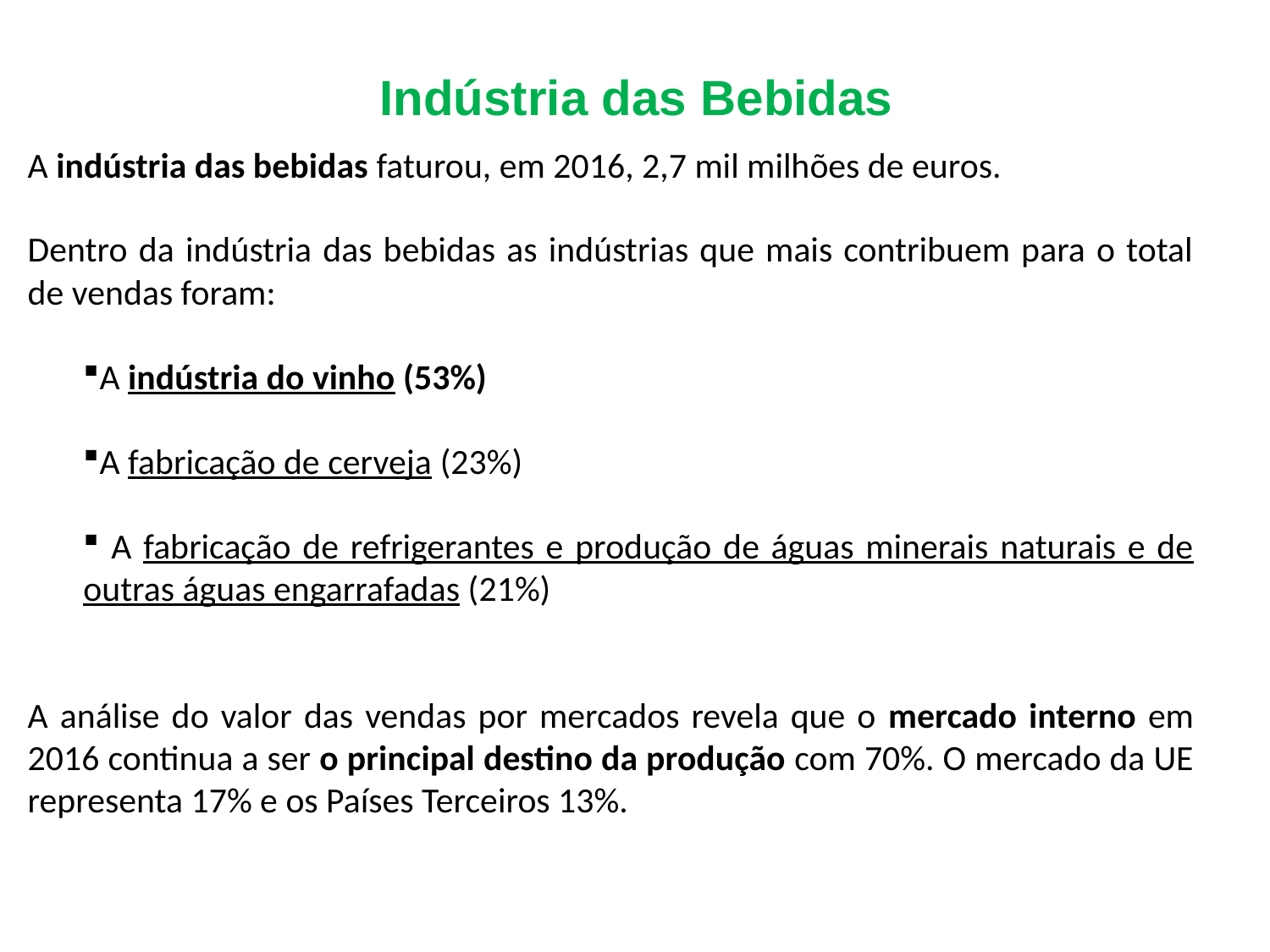

# Indústria das Bebidas
A indústria das bebidas faturou, em 2016, 2,7 mil milhões de euros.

Dentro da indústria das bebidas as indústrias que mais contribuem para o total de vendas foram:

A indústria do vinho (53%)

A fabricação de cerveja (23%)

 A fabricação de refrigerantes e produção de águas minerais naturais e de outras águas engarrafadas (21%)

A análise do valor das vendas por mercados revela que o mercado interno em 2016 continua a ser o principal destino da produção com 70%. O mercado da UE representa 17% e os Países Terceiros 13%.